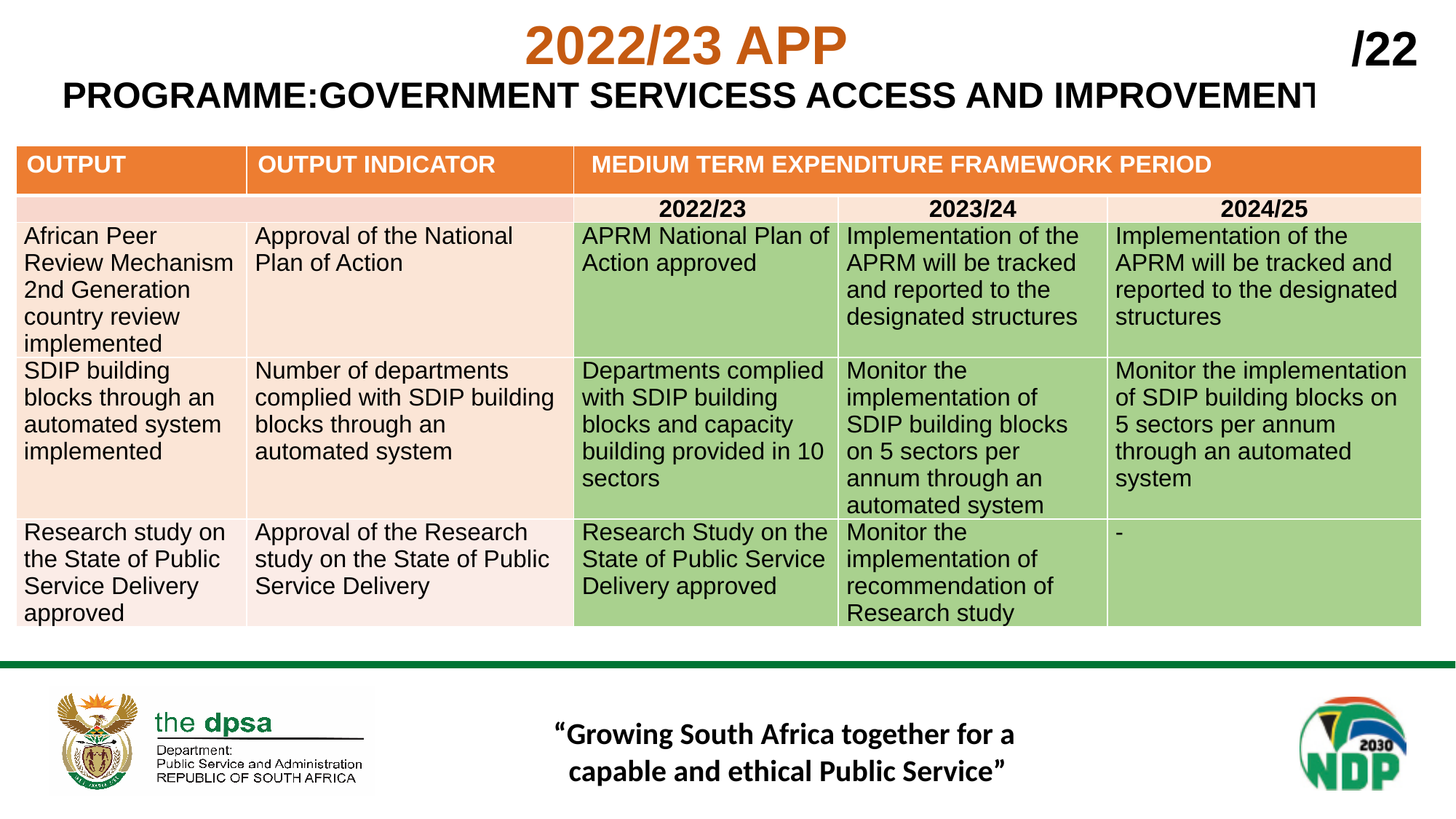

/22
| OUTPUT | OUTPUT INDICATOR | MEDIUM TERM EXPENDITURE FRAMEWORK PERIOD |  |  |
| --- | --- | --- | --- | --- |
|  |  | 2022/23 | 2023/24 | 2024/25 |
| African Peer Review Mechanism 2nd Generation country review implemented | Approval of the National Plan of Action | APRM National Plan of Action approved | Implementation of the APRM will be tracked and reported to the designated structures | Implementation of the APRM will be tracked and reported to the designated structures |
| SDIP building blocks through an automated system implemented | Number of departments complied with SDIP building blocks through an automated system | Departments complied with SDIP building blocks and capacity building provided in 10 sectors | Monitor the implementation of SDIP building blocks on 5 sectors per annum through an automated system | Monitor the implementation of SDIP building blocks on 5 sectors per annum through an automated system |
| Research study on the State of Public Service Delivery approved | Approval of the Research study on the State of Public Service Delivery | Research Study on the State of Public Service Delivery approved | Monitor the implementation of recommendation of Research study | - |
# 2022/23 APP PROGRAMME:GOVERNMENT SERVICESS ACCESS AND IMPROVEMENT